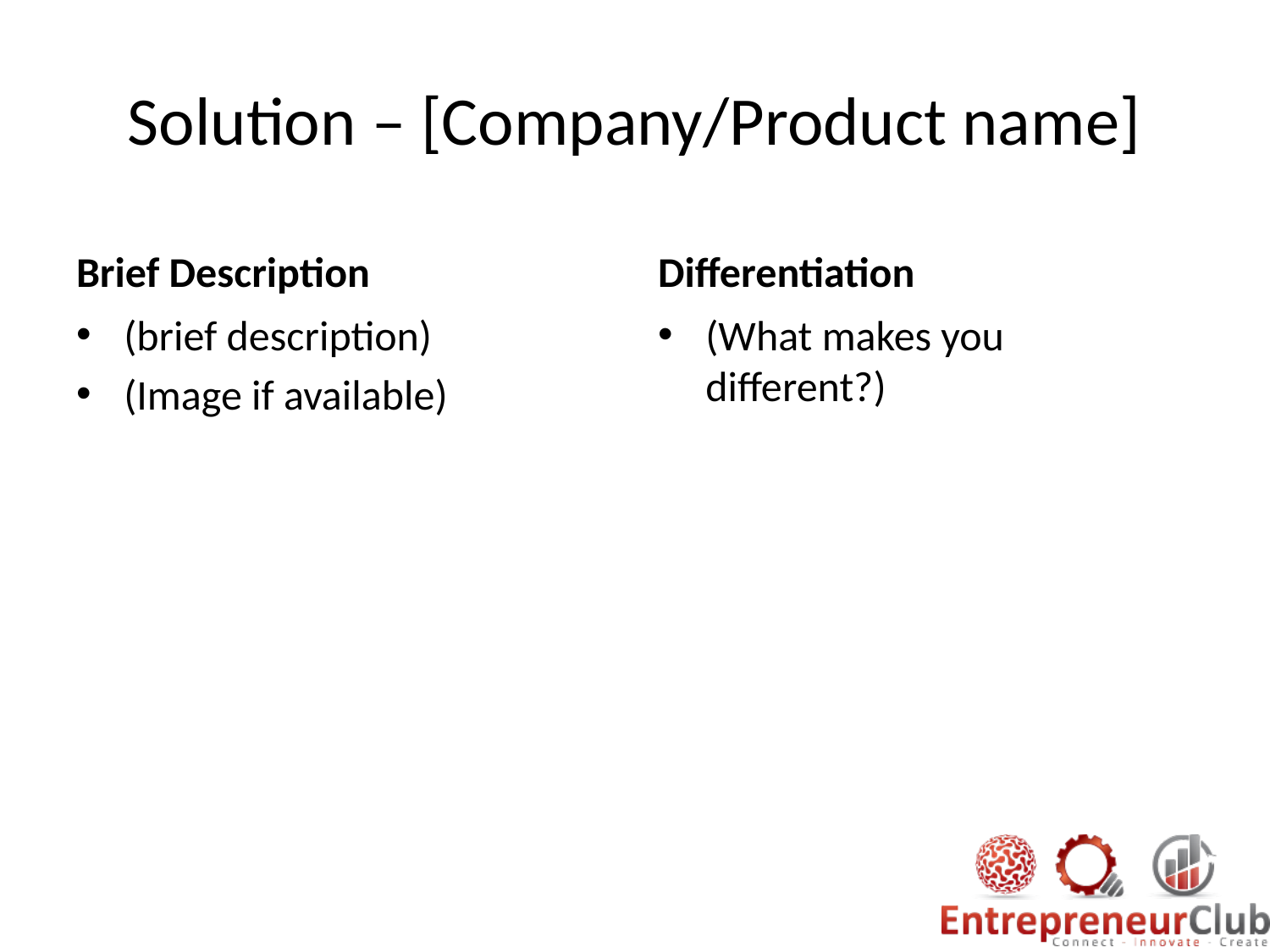

# Solution – [Company/Product name]
Brief Description
Differentiation
(brief description)
(Image if available)

(What makes you different?)